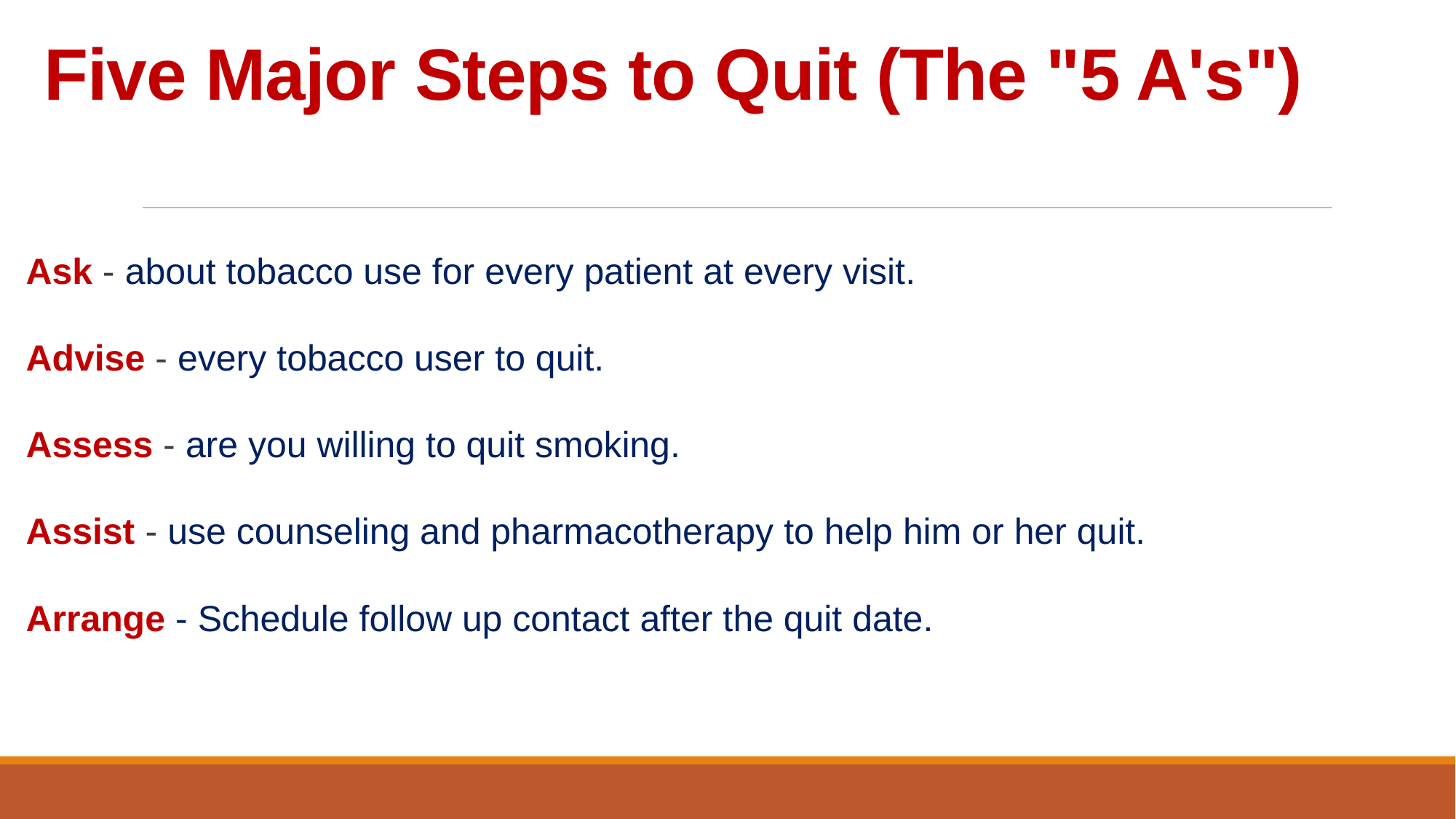

# Five Major Steps to Quit (The "5 A's")
Ask - about tobacco use for every patient at every visit.
Advise - every tobacco user to quit.
Assess - are you willing to quit smoking.
Assist - use counseling and pharmacotherapy to help him or her quit.
Arrange - Schedule follow up contact after the quit date.